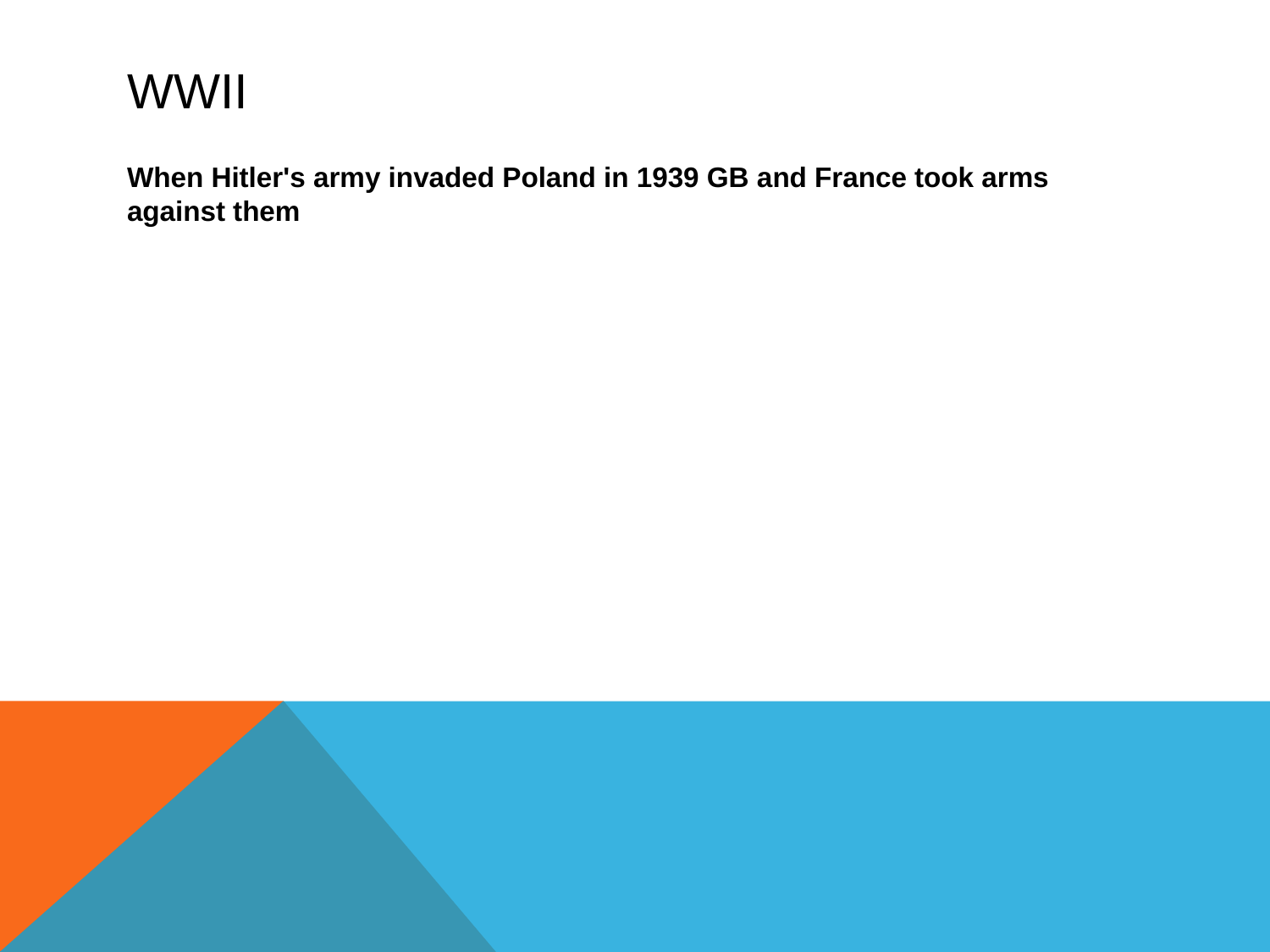

# WWII
When Hitler's army invaded Poland in 1939 GB and France took arms against them